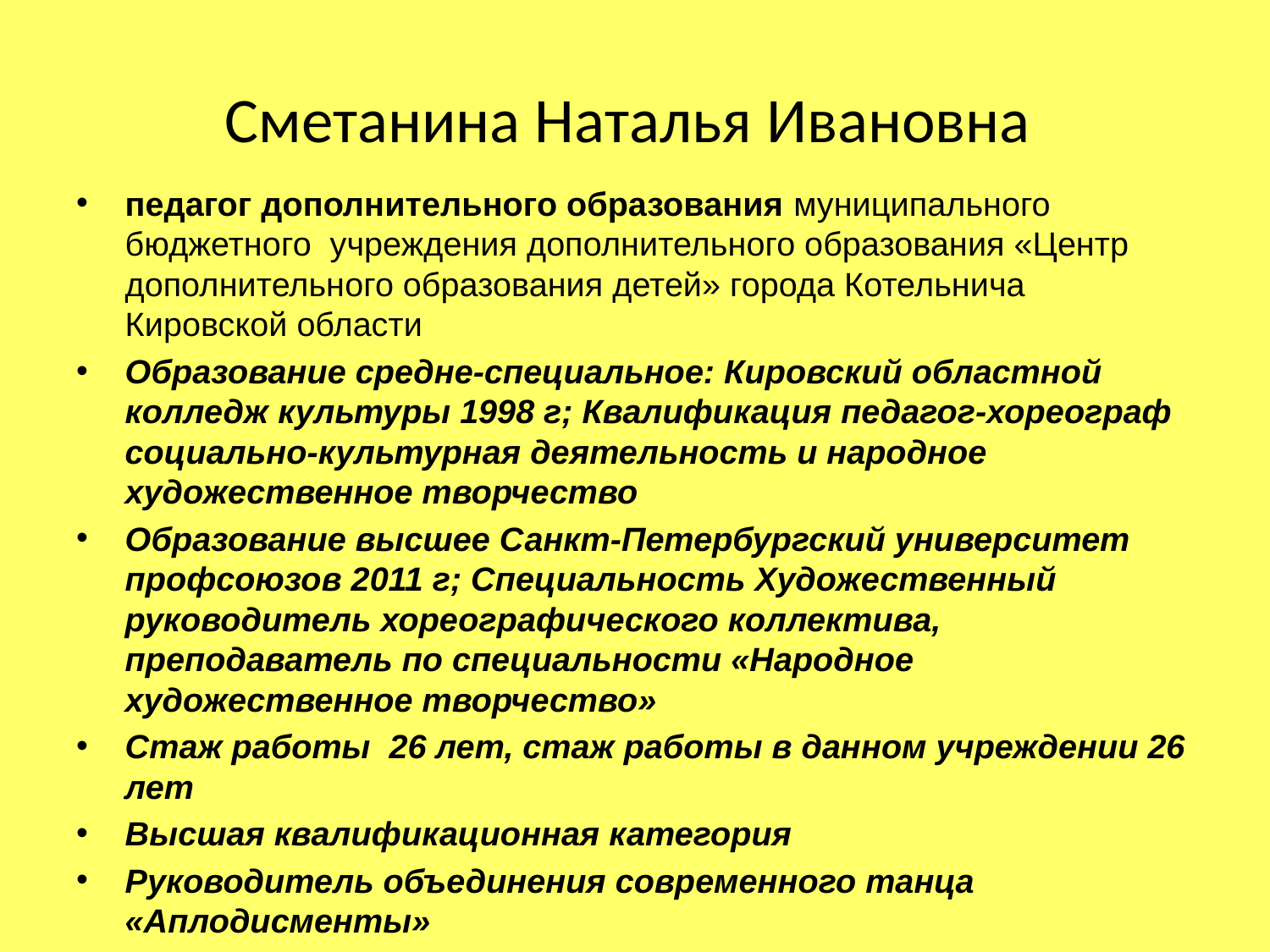

# Сметанина Наталья Ивановна
педагог дополнительного образования муниципального бюджетного  учреждения дополнительного образования «Центр дополнительного образования детей» города Котельнича Кировской области
Образование средне-специальное: Кировский областной колледж культуры 1998 г; Квалификация педагог-хореограф социально-культурная деятельность и народное художественное творчество
Образование высшее Санкт-Петербургский университет профсоюзов 2011 г; Специальность Художественный руководитель хореографического коллектива, преподаватель по специальности «Народное художественное творчество»
Стаж работы  26 лет, стаж работы в данном учреждении 26 лет
Высшая квалификационная категория
Руководитель объединения современного танца «Аплодисменты»